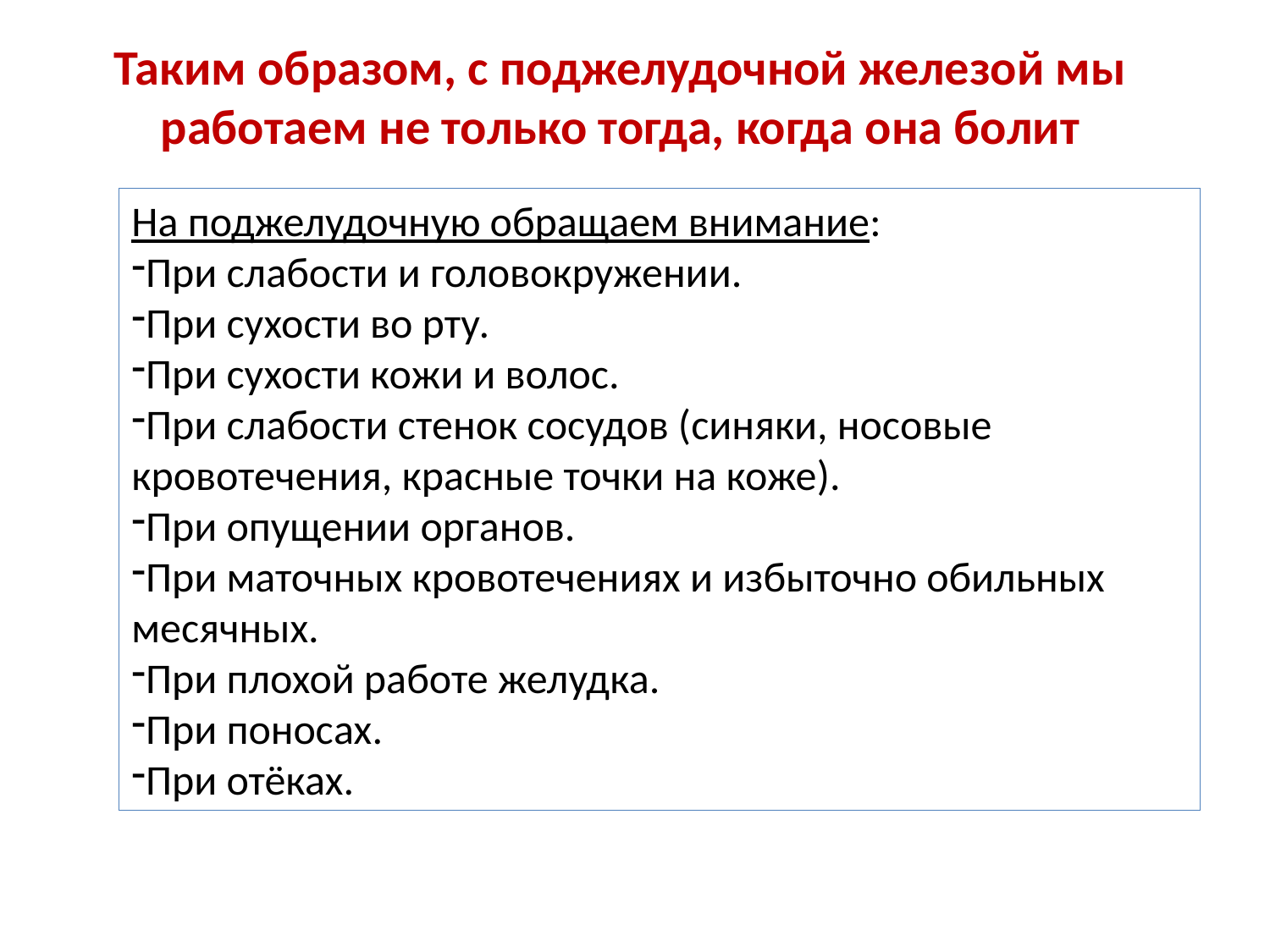

Таким образом, с поджелудочной железой мы работаем не только тогда, когда она болит
На поджелудочную обращаем внимание:
При слабости и головокружении.
При сухости во рту.
При сухости кожи и волос.
При слабости стенок сосудов (синяки, носовые кровотечения, красные точки на коже).
При опущении органов.
При маточных кровотечениях и избыточно обильных месячных.
При плохой работе желудка.
При поносах.
При отёках.